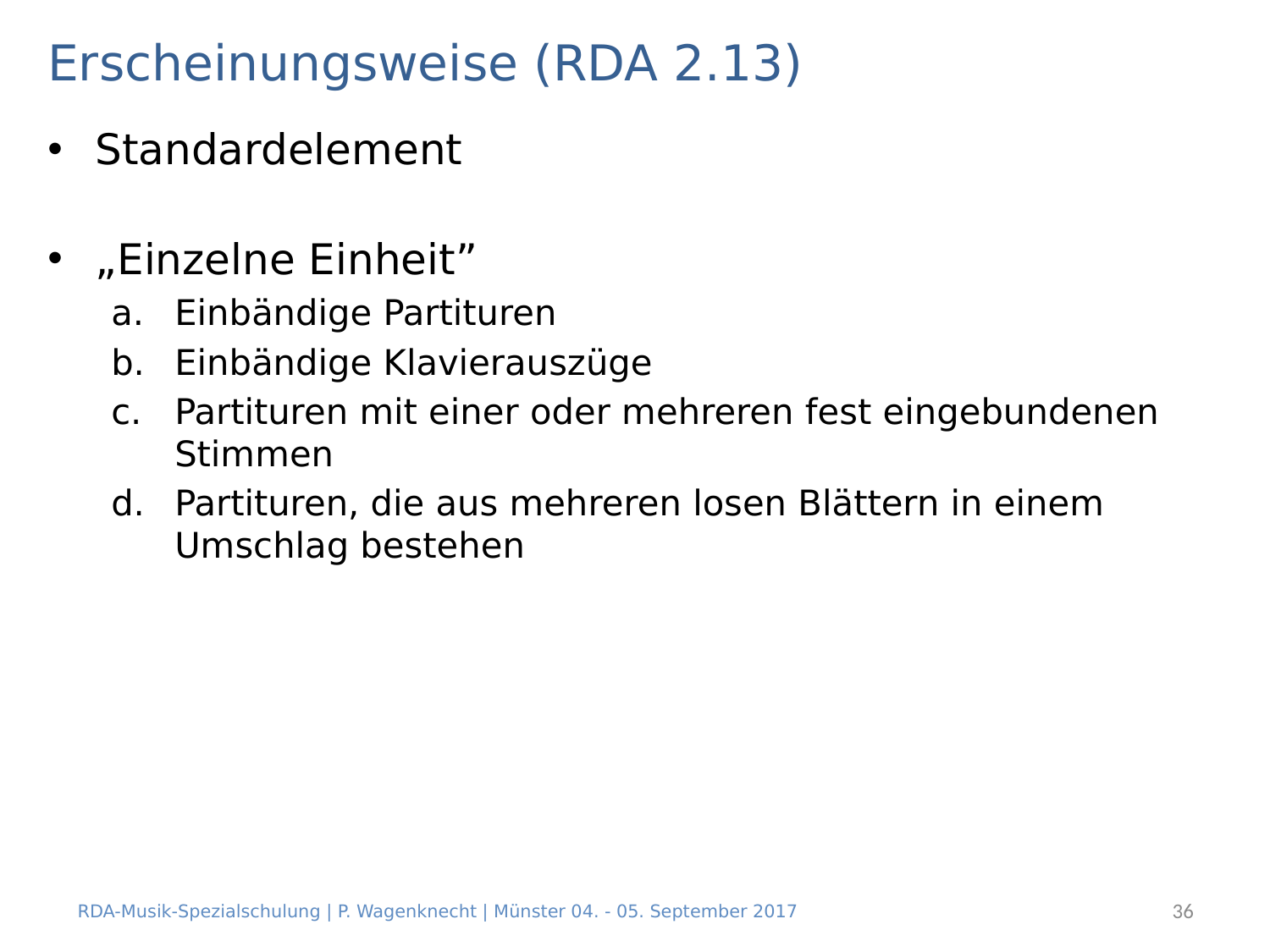

# Erscheinungsweise (RDA 2.13)
Standardelement
„Einzelne Einheit”
Einbändige Partituren
Einbändige Klavierauszüge
Partituren mit einer oder mehreren fest eingebundenen Stimmen
Partituren, die aus mehreren losen Blättern in einem Umschlag bestehen
RDA-Musik-Spezialschulung | P. Wagenknecht | Münster 04. - 05. September 2017
36